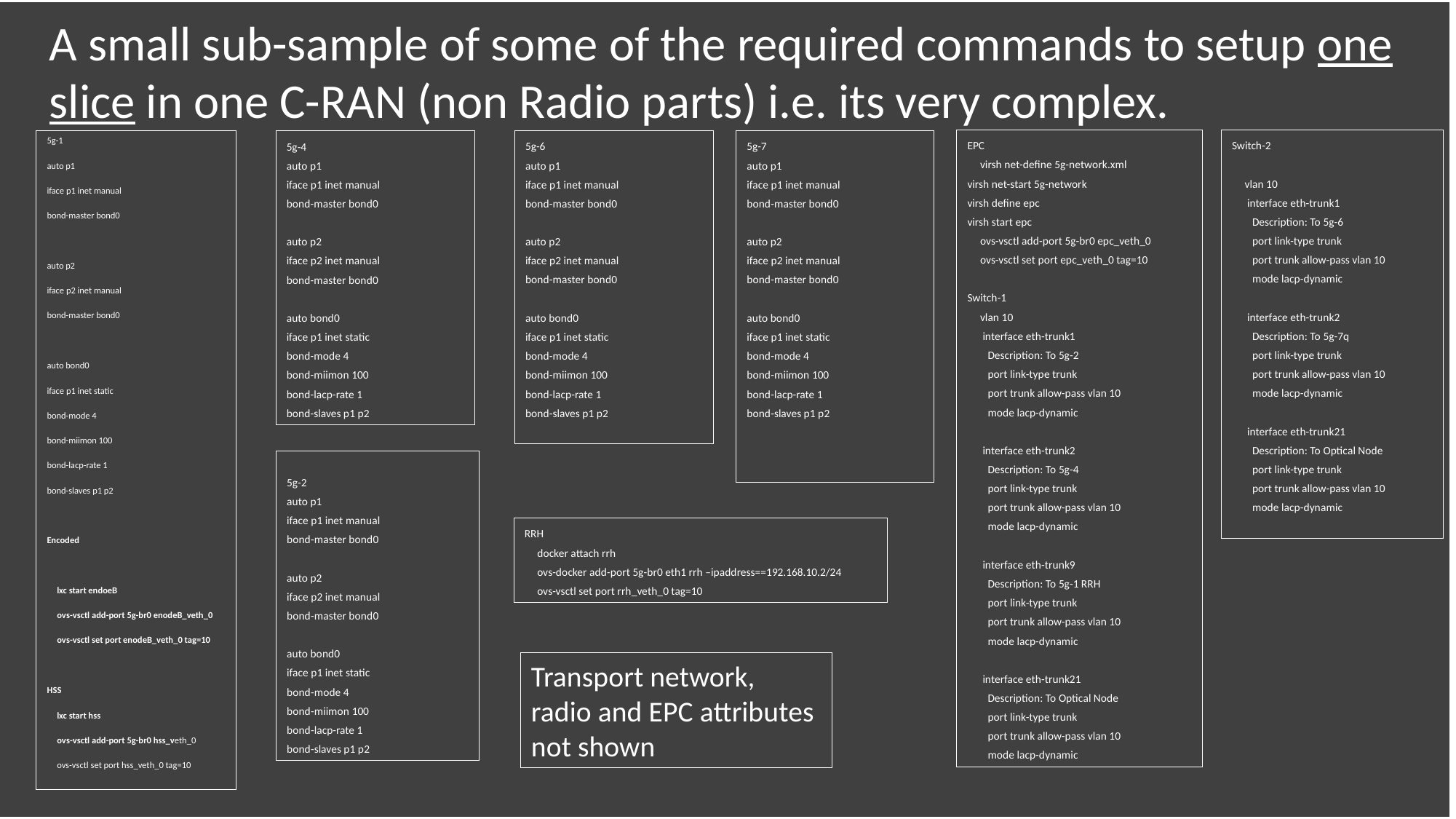

A small sub-sample of some of the required commands to setup one slice in one C-RAN (non Radio parts) i.e. its very complex.
EPC
     virsh net-define 5g-network.xml
virsh net-start 5g-network
virsh define epc
virsh start epc
     ovs-vsctl add-port 5g-br0 epc_veth_0
     ovs-vsctl set port epc_veth_0 tag=10

Switch-1
     vlan 10
      interface eth-trunk1
        Description: To 5g-2
        port link-type trunk
        port trunk allow-pass vlan 10
        mode lacp-dynamic

      interface eth-trunk2
        Description: To 5g-4
        port link-type trunk
        port trunk allow-pass vlan 10
        mode lacp-dynamic

      interface eth-trunk9
        Description: To 5g-1 RRH
        port link-type trunk
        port trunk allow-pass vlan 10
        mode lacp-dynamic

      interface eth-trunk21
        Description: To Optical Node
        port link-type trunk
        port trunk allow-pass vlan 10
        mode lacp-dynamic
Switch-2

     vlan 10
      interface eth-trunk1
        Description: To 5g-6
        port link-type trunk
        port trunk allow-pass vlan 10
        mode lacp-dynamic

      interface eth-trunk2
        Description: To 5g-7q
        port link-type trunk
        port trunk allow-pass vlan 10
        mode lacp-dynamic

      interface eth-trunk21
        Description: To Optical Node
        port link-type trunk
        port trunk allow-pass vlan 10
        mode lacp-dynamic

5g-1
auto p1
iface p1 inet manual
bond-master bond0

auto p2
iface p2 inet manual
bond-master bond0

auto bond0
iface p1 inet static
bond-mode 4
bond-miimon 100
bond-lacp-rate 1
bond-slaves p1 p2

Encoded

     lxc start endoeB
     ovs-vsctl add-port 5g-br0 enodeB_veth_0
     ovs-vsctl set port enodeB_veth_0 tag=10

HSS
     lxc start hss
     ovs-vsctl add-port 5g-br0 hss_veth_0
     ovs-vsctl set port hss_veth_0 tag=10

5g-7
auto p1
iface p1 inet manual
bond-master bond0

auto p2
iface p2 inet manual
bond-master bond0

auto bond0
iface p1 inet static
bond-mode 4
bond-miimon 100
bond-lacp-rate 1
bond-slaves p1 p2

5g-4
auto p1
iface p1 inet manual
bond-master bond0

auto p2
iface p2 inet manual
bond-master bond0

auto bond0
iface p1 inet static
bond-mode 4
bond-miimon 100
bond-lacp-rate 1
bond-slaves p1 p2
5g-6
auto p1
iface p1 inet manual
bond-master bond0

auto p2
iface p2 inet manual
bond-master bond0

auto bond0
iface p1 inet static
bond-mode 4
bond-miimon 100
bond-lacp-rate 1
bond-slaves p1 p2

5g-2
auto p1
iface p1 inet manual
bond-master bond0

auto p2
iface p2 inet manual
bond-master bond0

auto bond0
iface p1 inet static
bond-mode 4
bond-miimon 100
bond-lacp-rate 1
bond-slaves p1 p2
RRH
     docker attach rrh
     ovs-docker add-port 5g-br0 eth1 rrh –ipaddress==192.168.10.2/24
     ovs-vsctl set port rrh_veth_0 tag=10
Transport network,
radio and EPC attributes
not shown